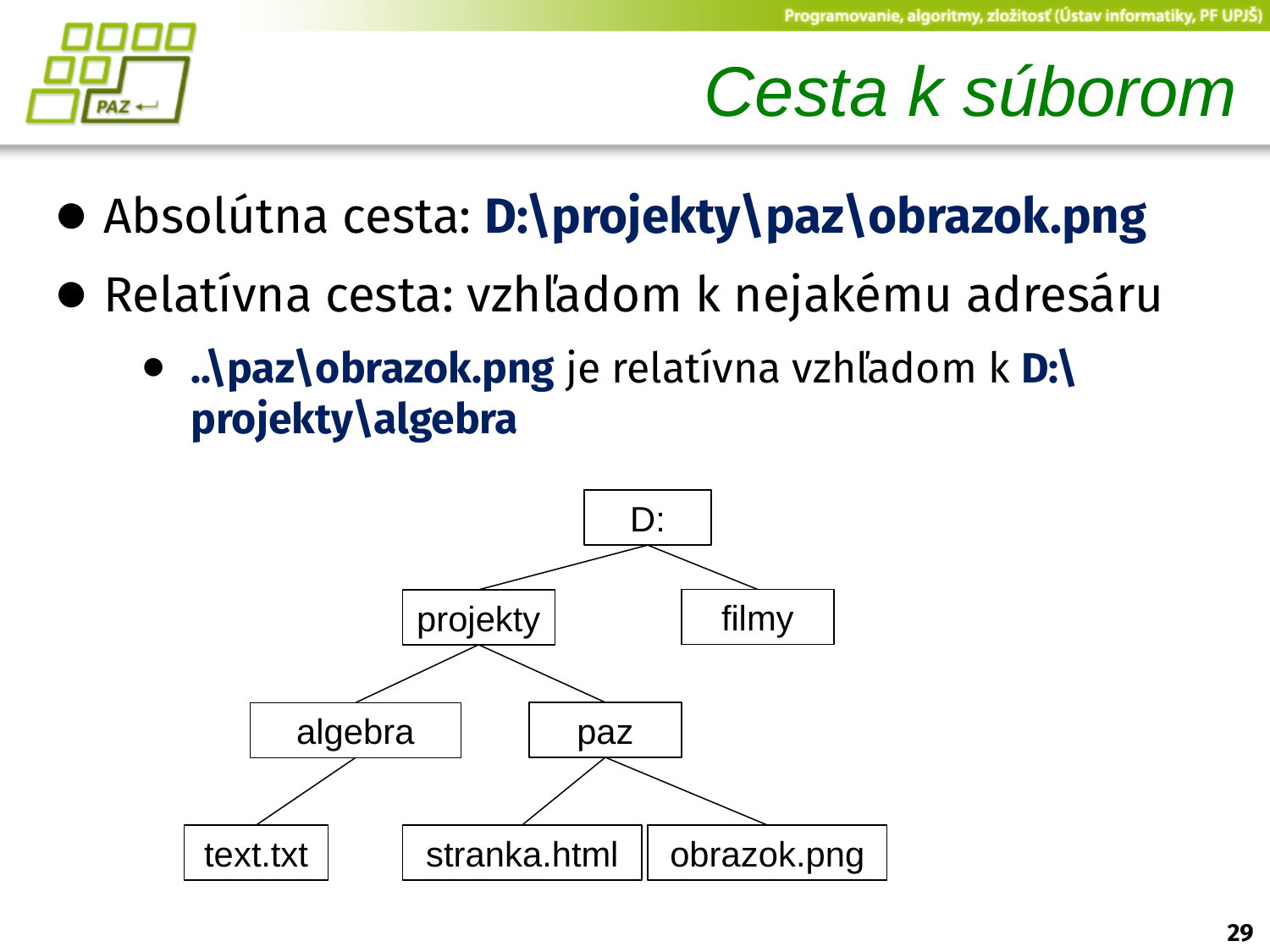

# Cesta k súborom
Absolútna cesta: D:\projekty\paz\obrazok.png
Relatívna cesta: vzhľadom k nejakému adresáru
..\paz\obrazok.png je relatívna vzhľadom k D:\projekty\algebra
D:
filmy
projekty
paz
algebra
text.txt
stranka.html
obrazok.png